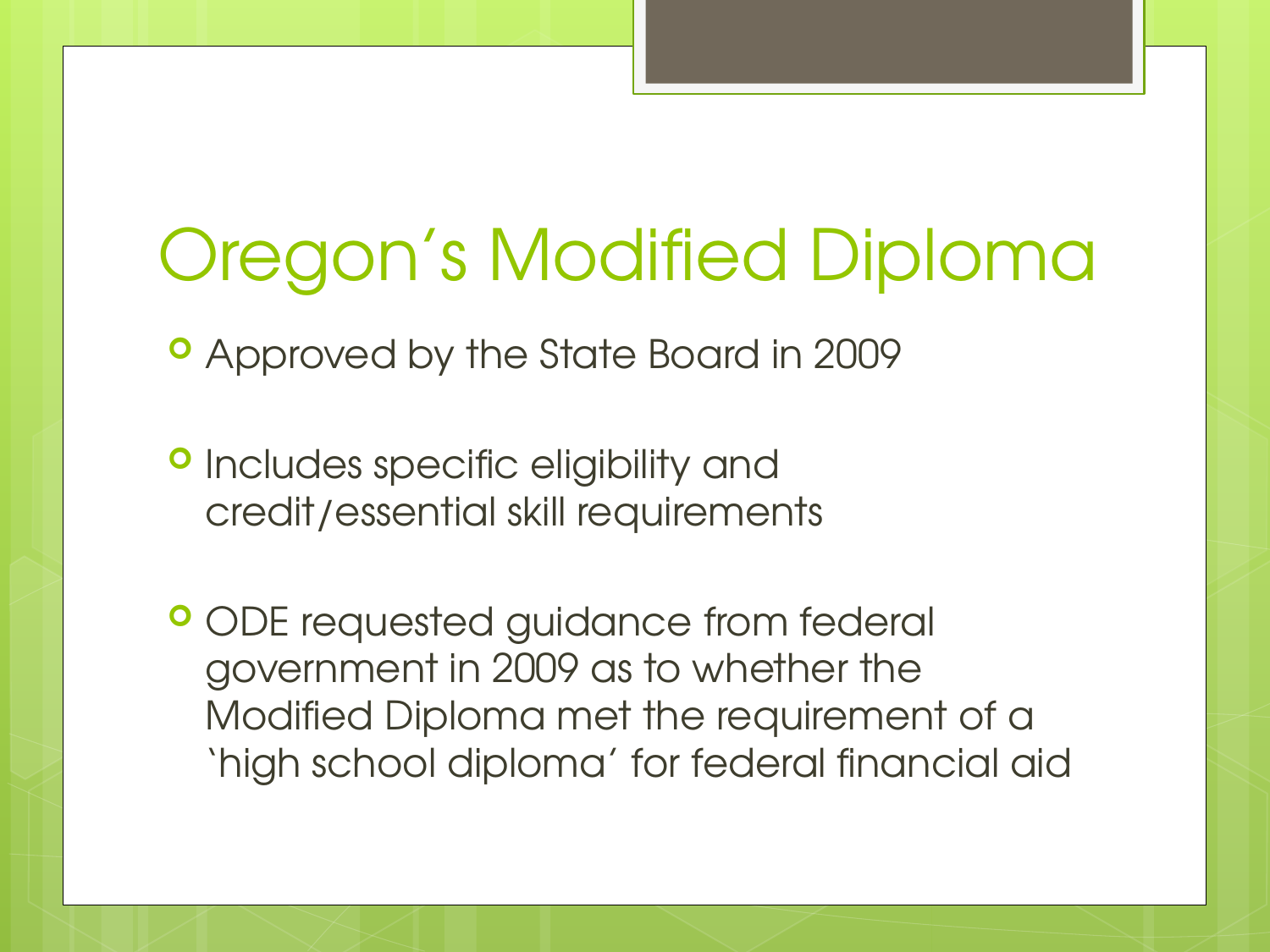

# Oregon’s Modified Diploma
Approved by the State Board in 2009

Includes specific eligibility and credit/essential skill requirements

ODE requested guidance from federal government in 2009 as to whether the Modified Diploma met the requirement of a ‘high school diploma’ for federal financial aid